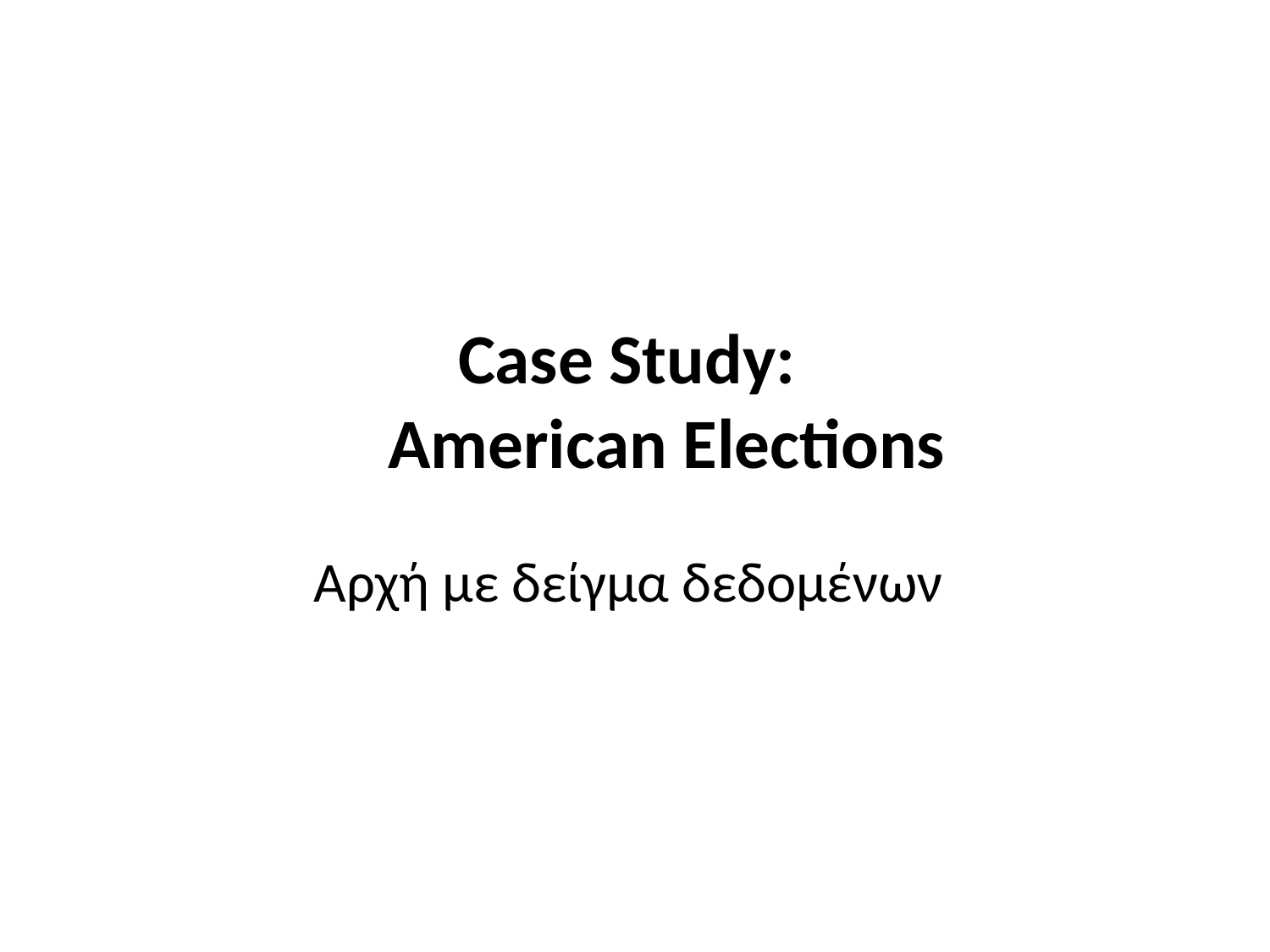

# Case Study: American Elections
Αρχή με δείγμα δεδομένων